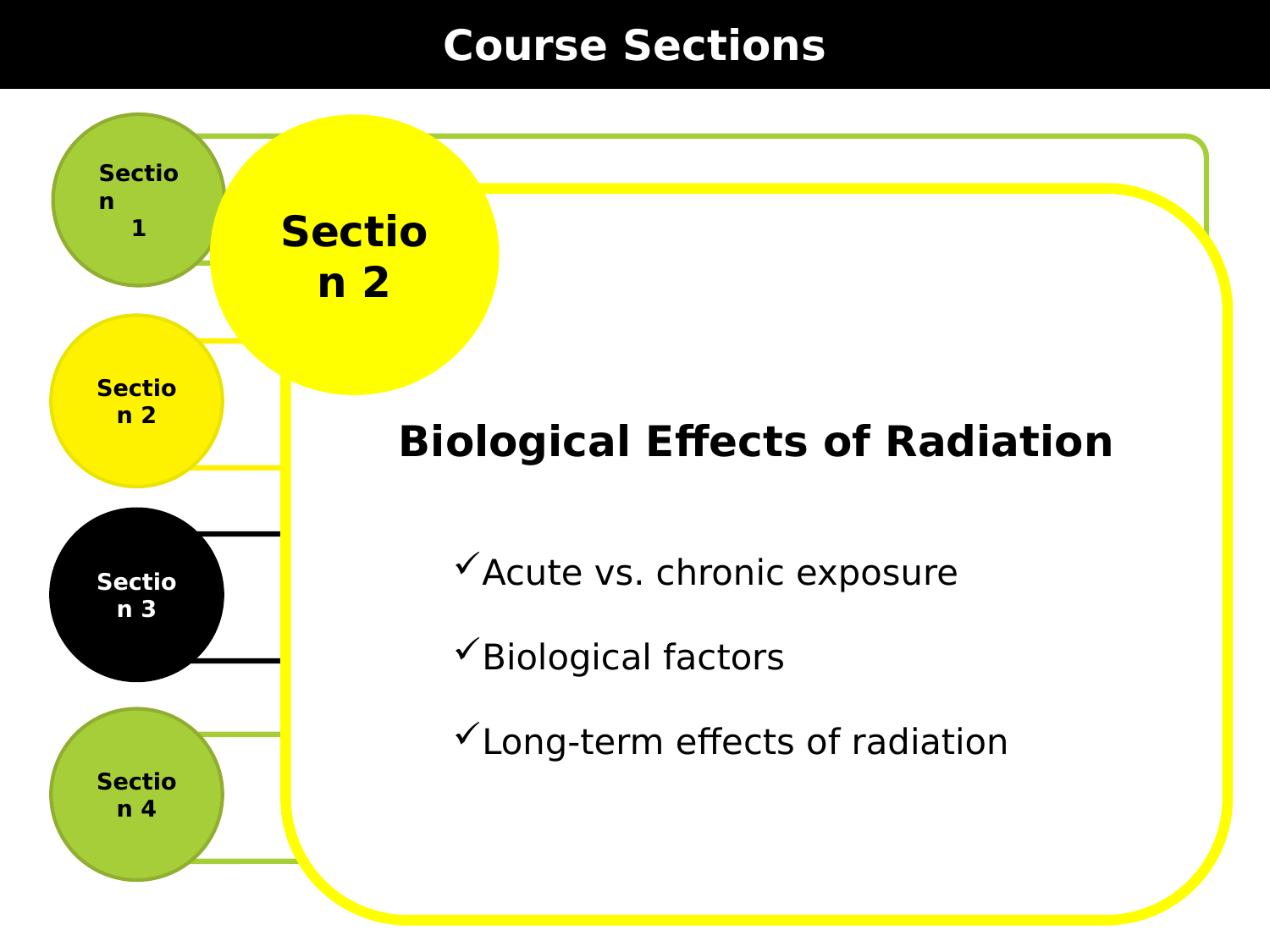

Course Sections
Section         1
Section 2
Radiation Basics

Biological Effects of Radiation

Acute vs. chronic exposure

Biological factors

Long-term effects of radiation

Section 2
Biological Effects of Radiation
Section 3
Exposure Versus Contamination & Shielding
Section 4
Implications for Hematopoietic Stem Cell Transplant and the RITN